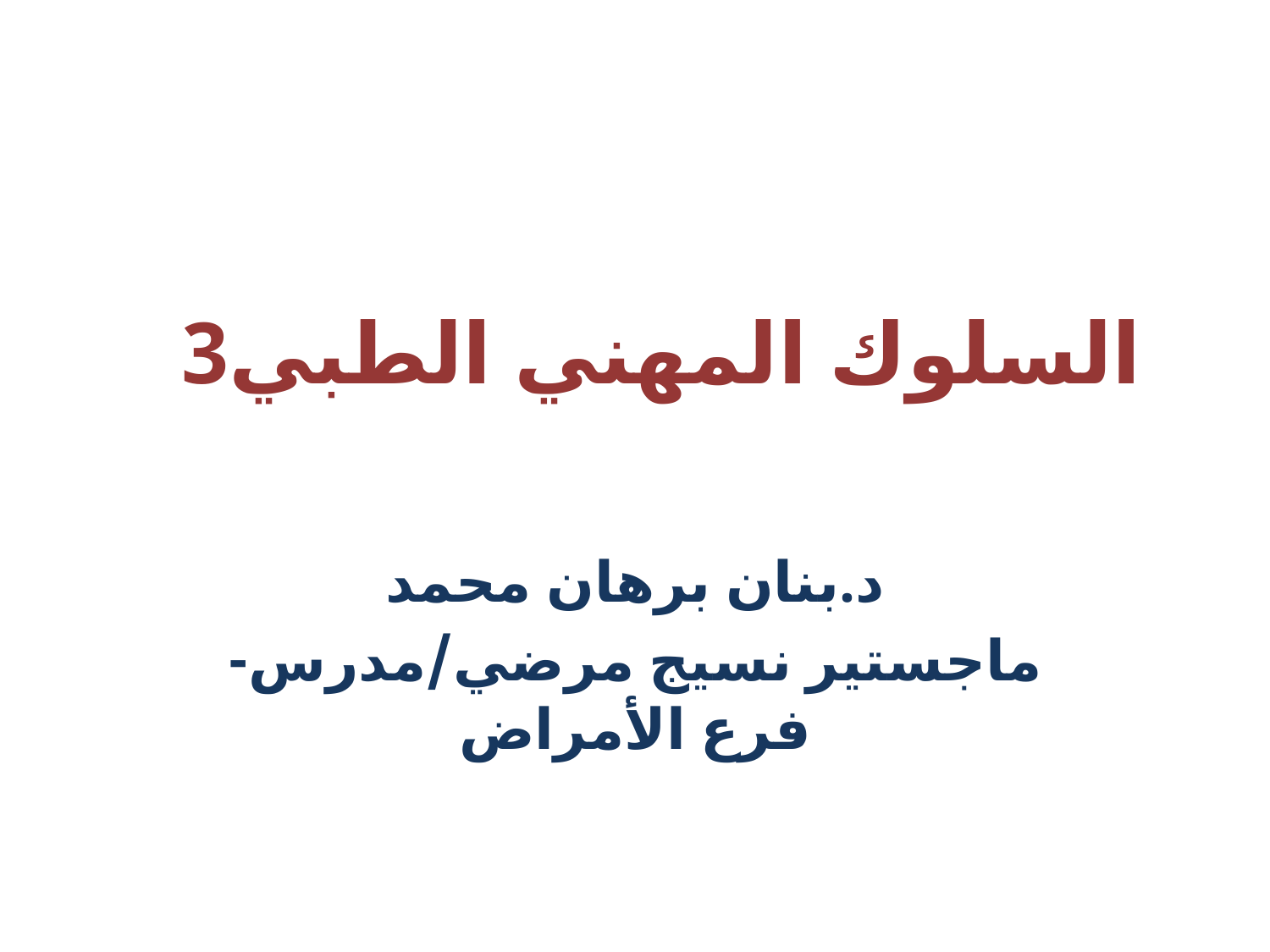

# السلوك المهني الطبي3
د.بنان برهان محمد
ماجستير نسيج مرضي/مدرس- فرع الأمراض